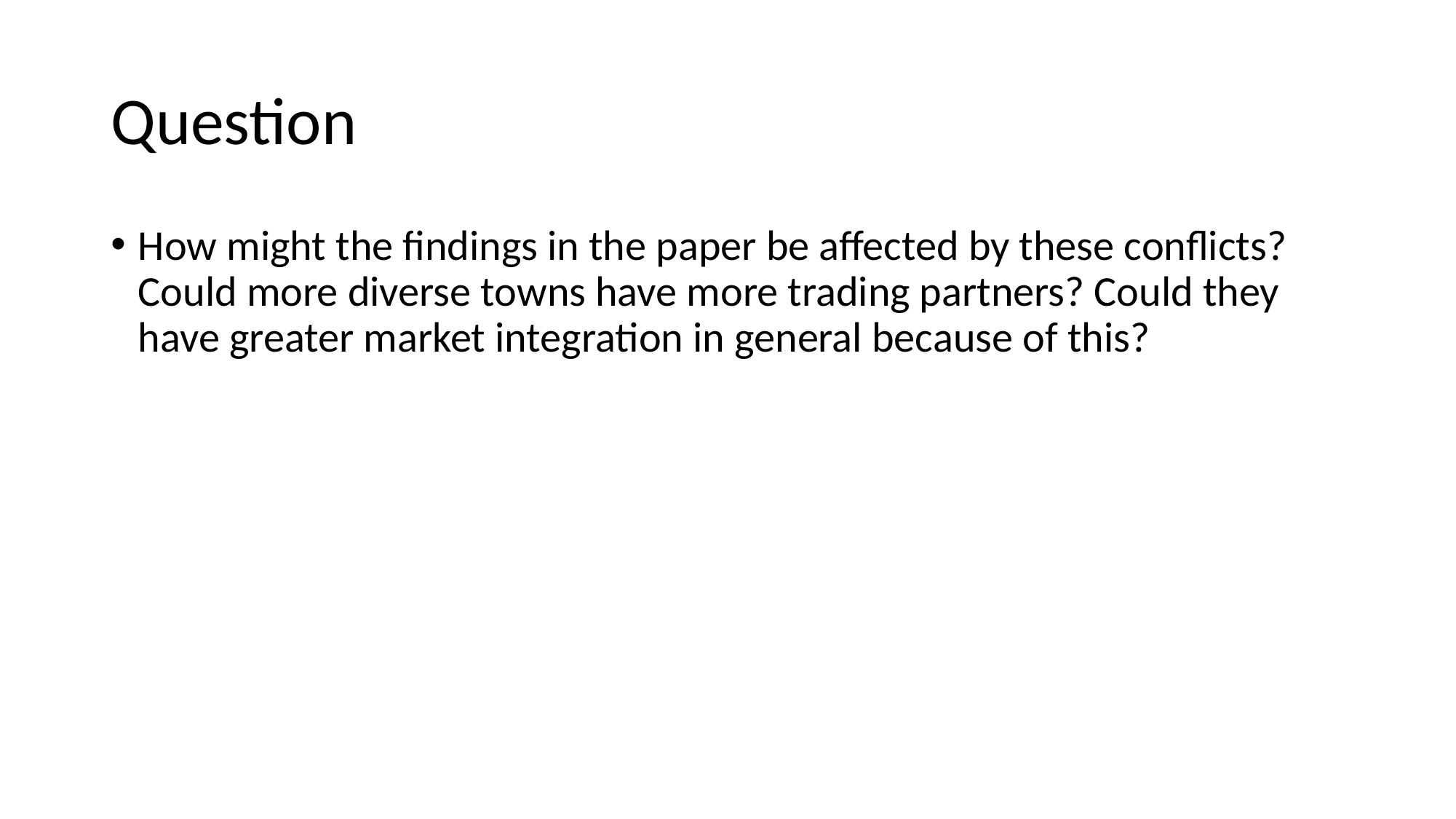

# Question
How might the findings in the paper be affected by these conflicts? Could more diverse towns have more trading partners? Could they have greater market integration in general because of this?